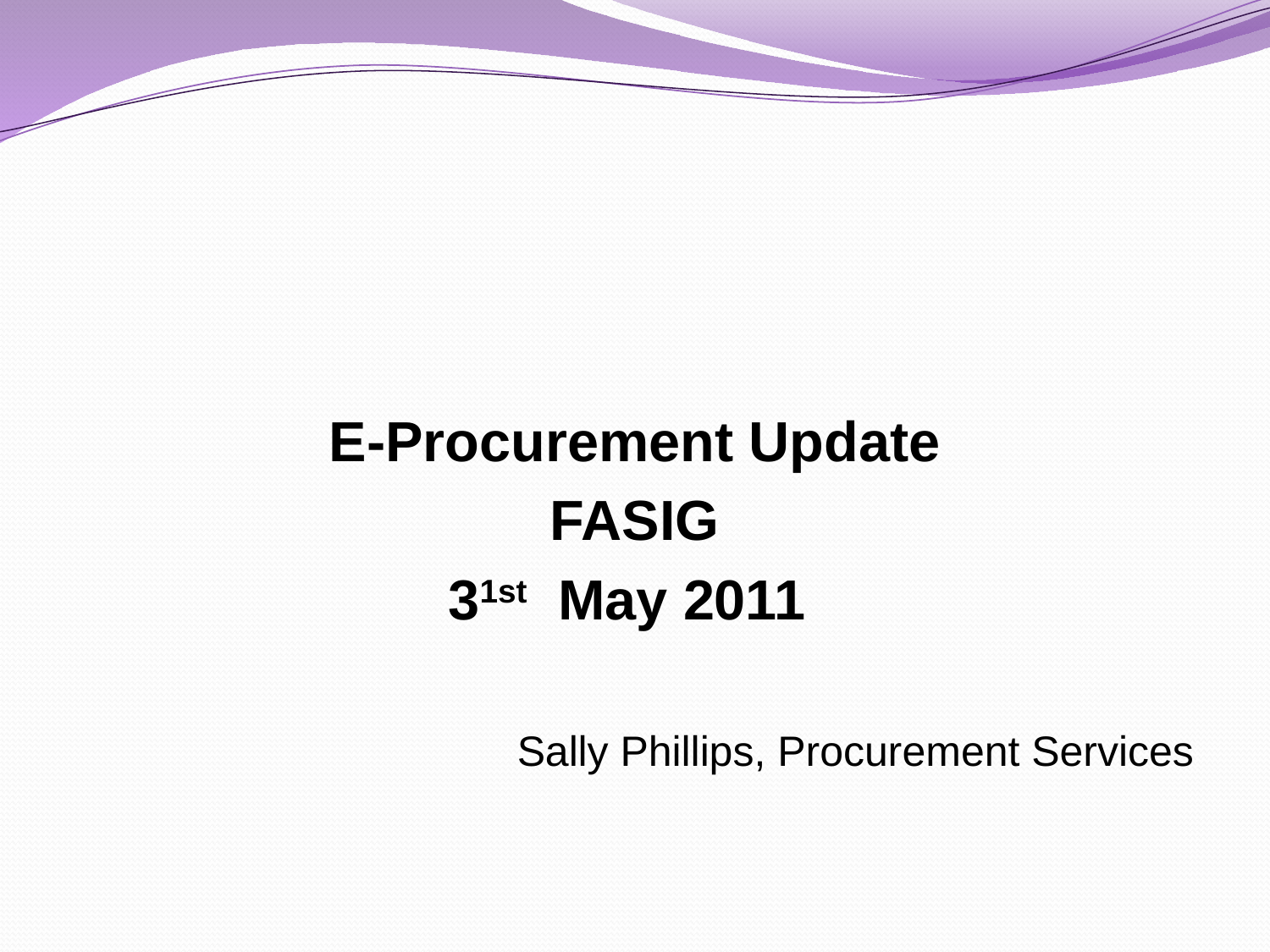

#

E-Procurement Update
FASIG
31st  May 2011
 Sally Phillips, Procurement Services